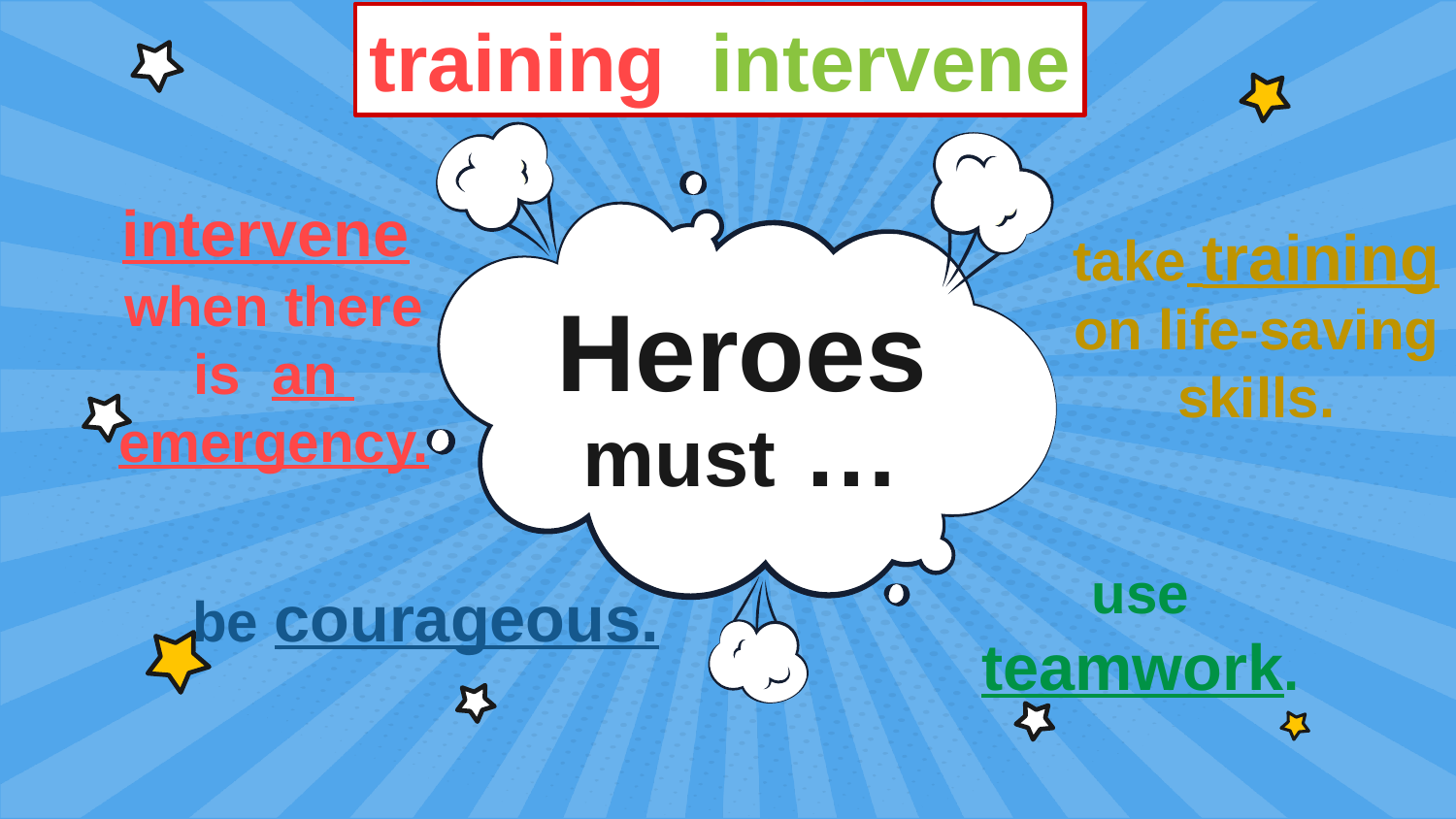

training  intervene

intervene
when there is  an  emergency.
take training on life-saving skills.
# Heroes must …
use teamwork.
be courageous.